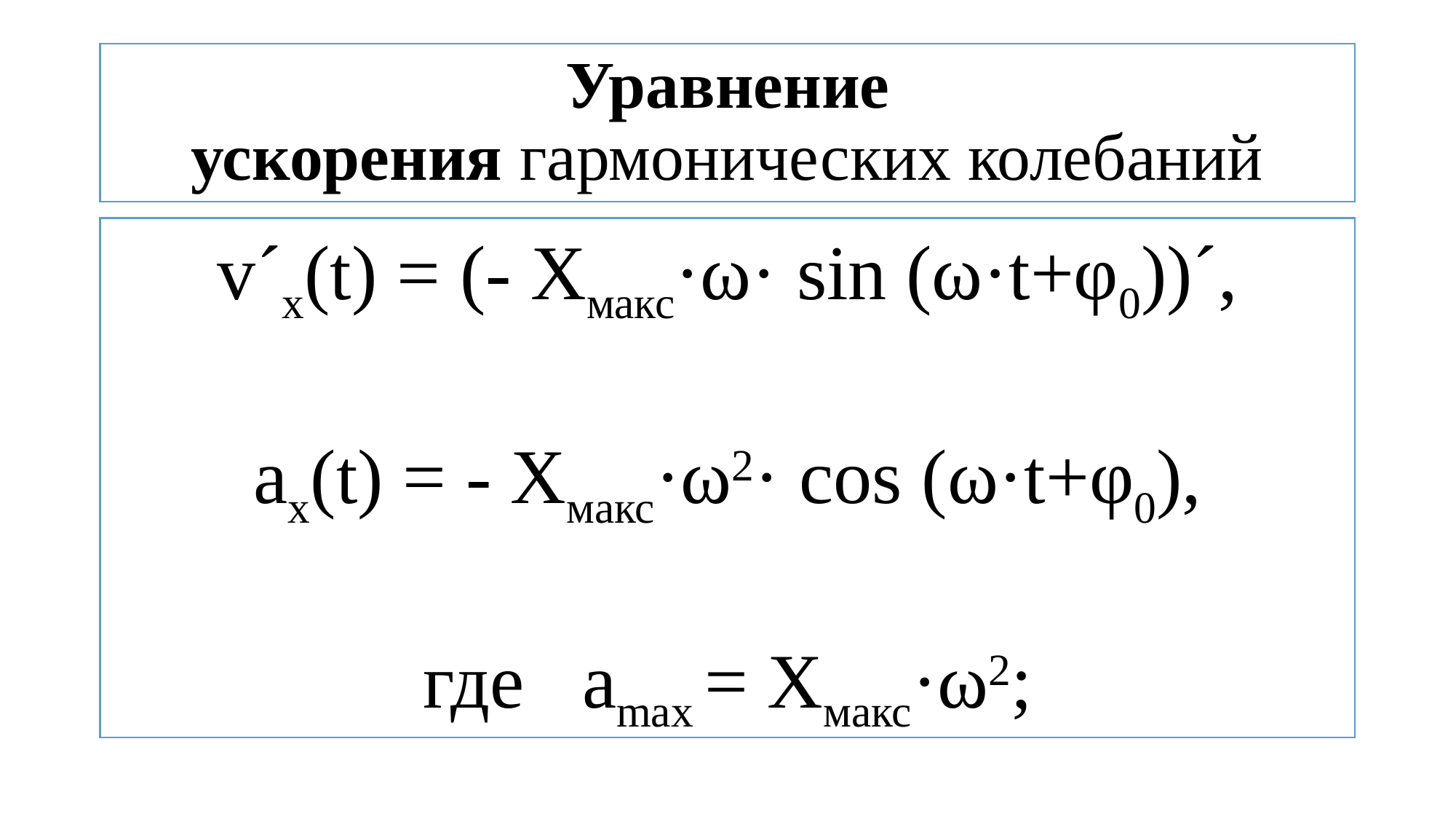

# Уравнение ускорения гармонических колебаний
v´x(t) = (- Хмакс·ω· sin (ω·t+φ0))´,

ах(t) = - Хмакс·ω2· cos (ω·t+φ0),

где   amax = Хмакс·ω2;